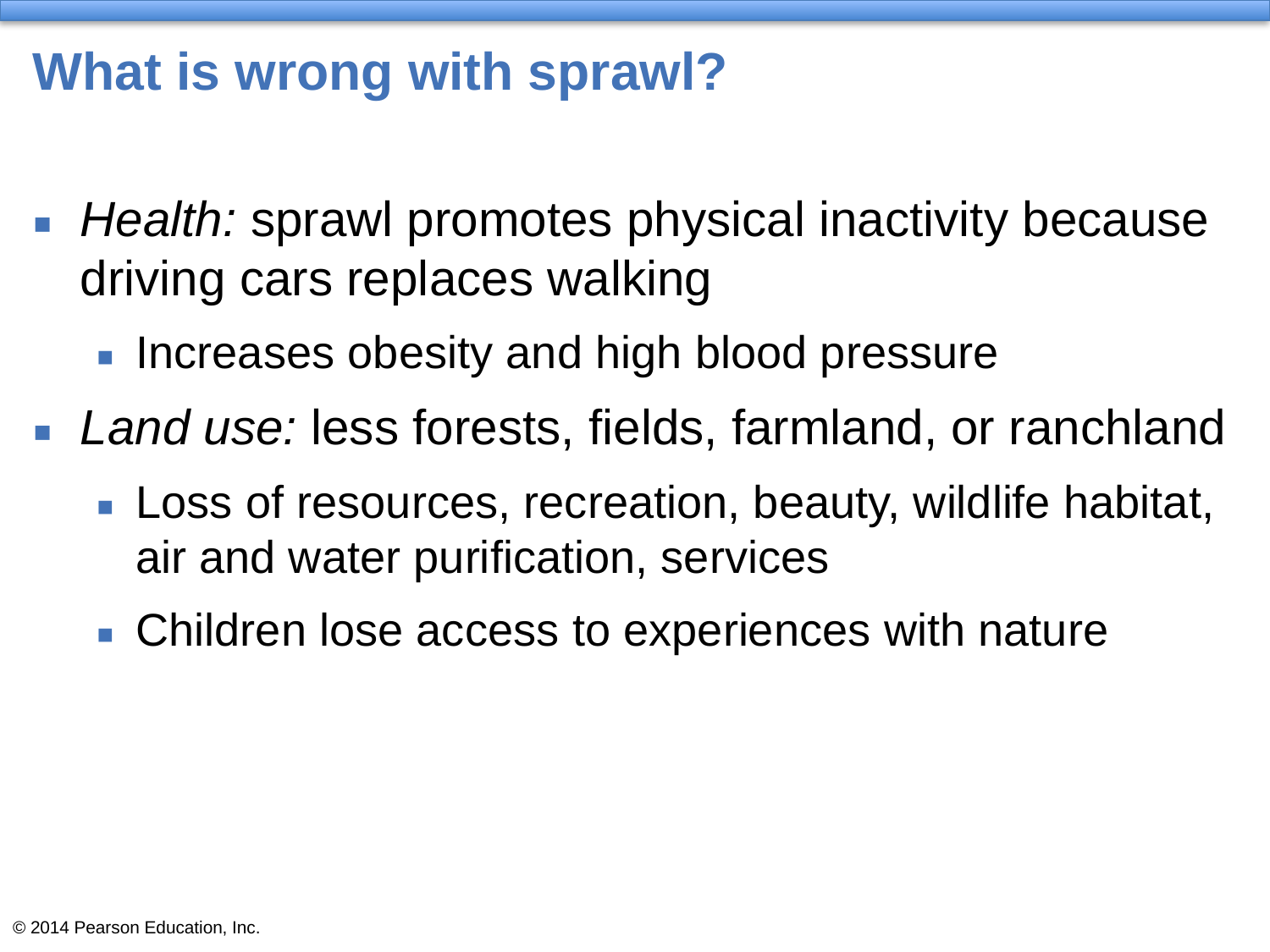

# What is wrong with sprawl?
Health: sprawl promotes physical inactivity because driving cars replaces walking
Increases obesity and high blood pressure
Land use: less forests, fields, farmland, or ranchland
Loss of resources, recreation, beauty, wildlife habitat, air and water purification, services
Children lose access to experiences with nature